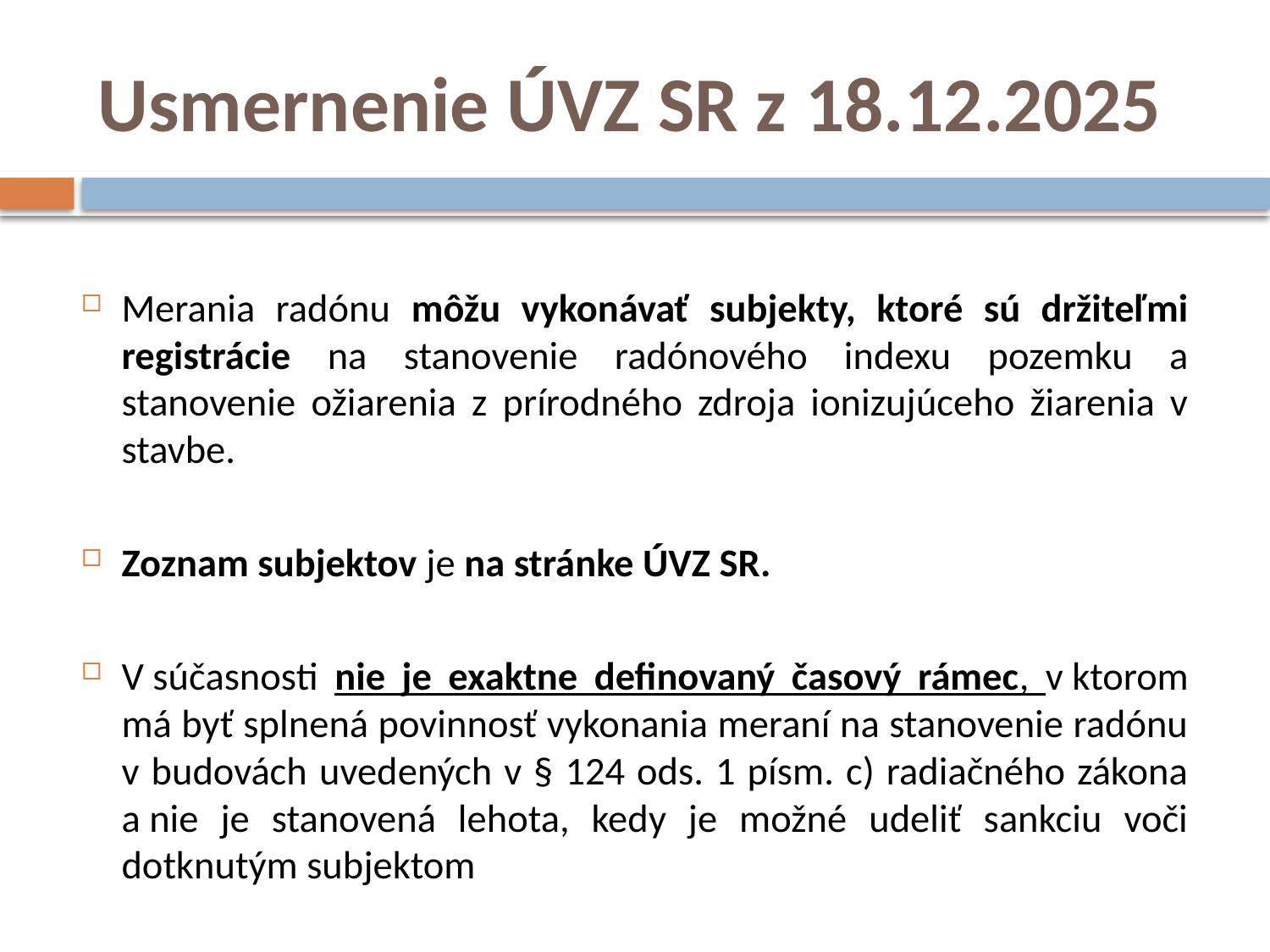

# Usmernenie ÚVZ SR z 18.12.2025
Merania radónu môžu vykonávať subjekty, ktoré sú držiteľmi registrácie na stanovenie radónového indexu pozemku a stanovenie ožiarenia z prírodného zdroja ionizujúceho žiarenia v stavbe.

Zoznam subjektov je na stránke ÚVZ SR.

V súčasnosti nie je exaktne definovaný časový rámec, v ktorom má byť splnená povinnosť vykonania meraní na stanovenie radónu v budovách uvedených v § 124 ods. 1 písm. c) radiačného zákona a nie je stanovená lehota, kedy je možné udeliť sankciu voči dotknutým subjektom